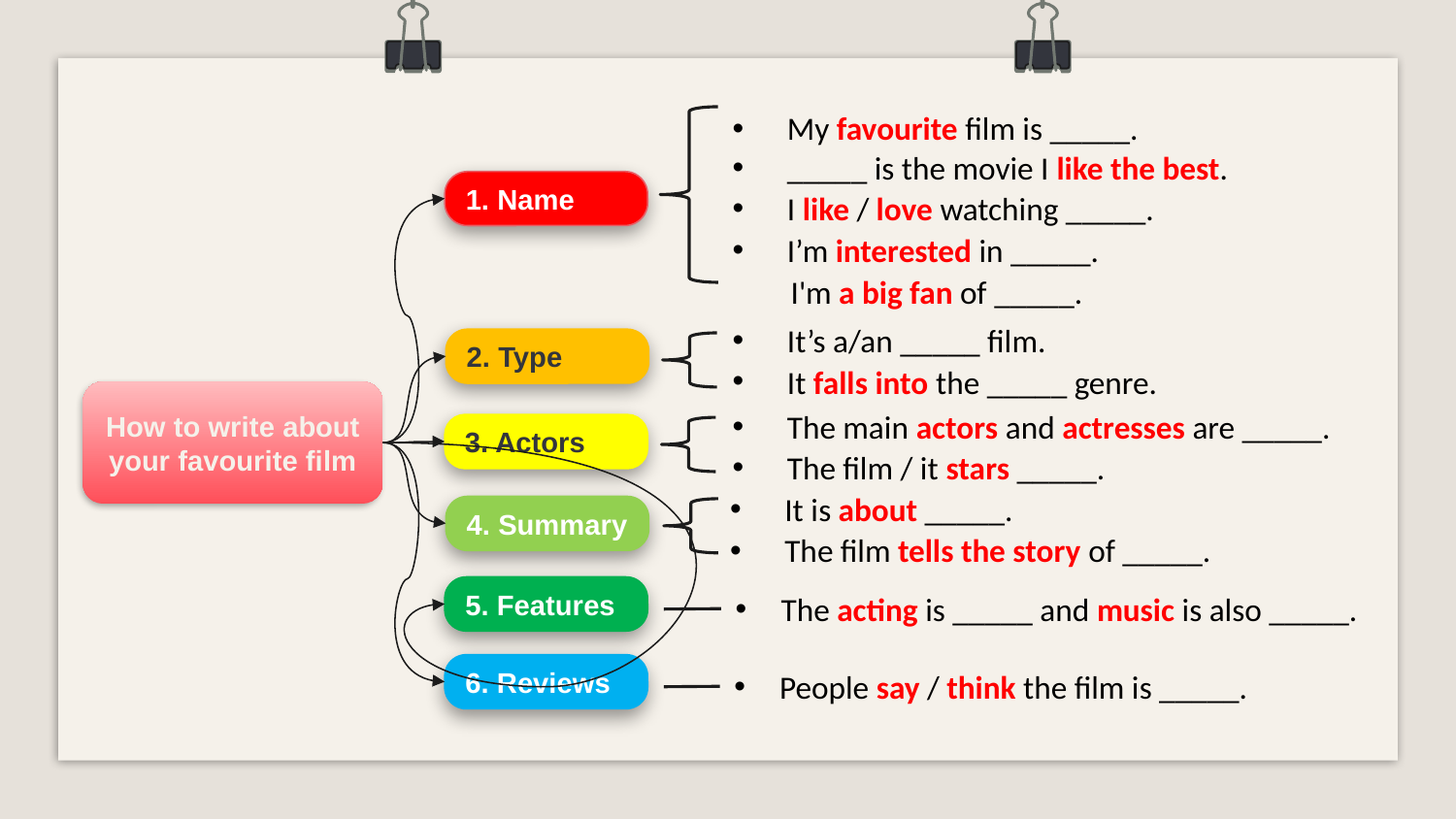

My favourite film is _____.

_____ is the movie I like the best.
I like / love watching _____.
I’m interested in _____.
        I'm a big fan of _____.
1. Name
It’s a/an _____ film.
It falls into the _____ genre.
2. Type

How to write about your favourite film
The main actors and actresses are _____.
The film / it stars _____.
3. Actors

It is about _____.
The film tells the story of _____.
4. Summary

5. Features
The acting is _____ and music is also _____.
6. Reviews
People say / think the film is _____.